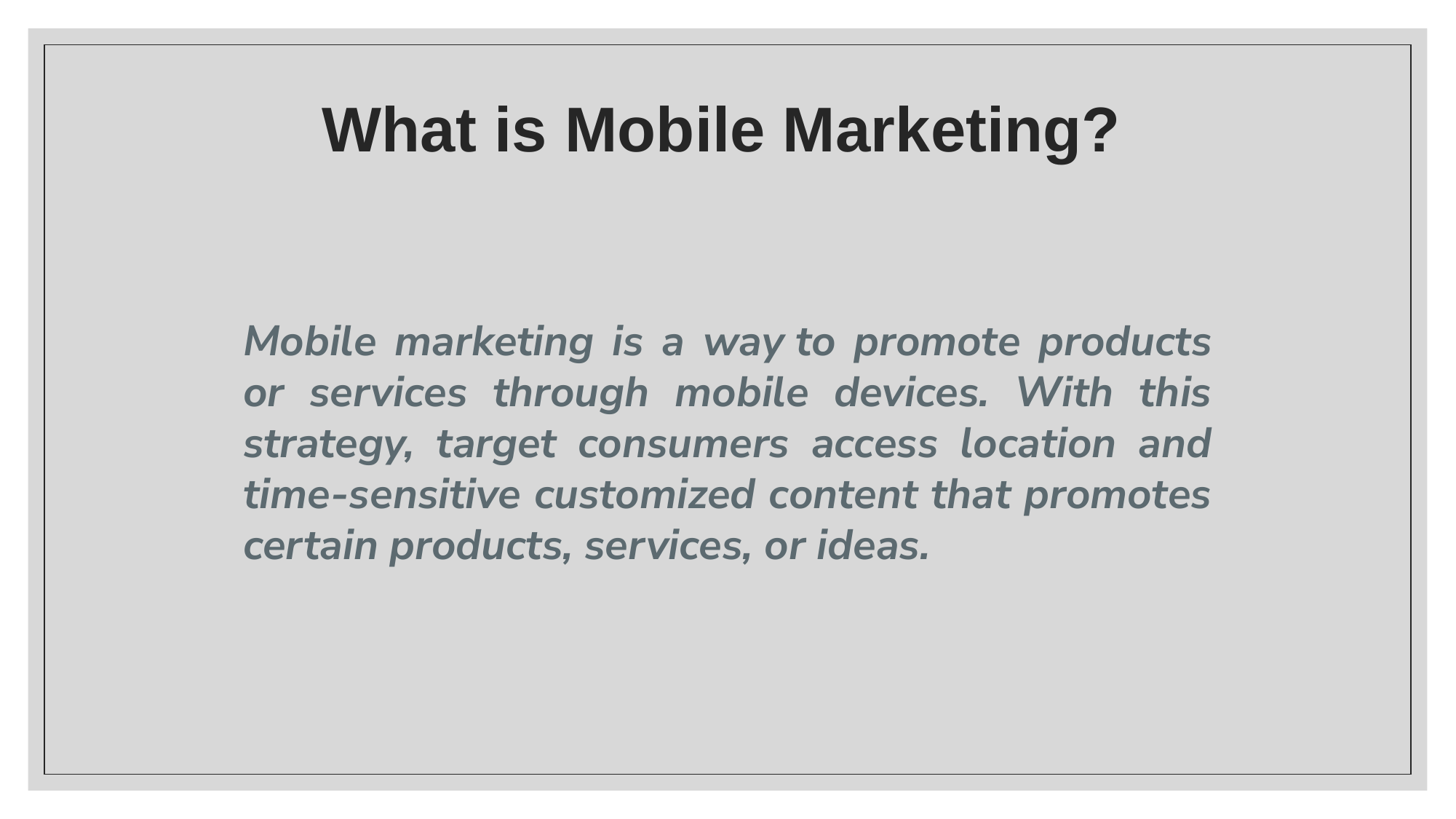

# What is Mobile Marketing?
Mobile marketing is a way to promote products or services through mobile devices. With this strategy, target consumers access location and time-sensitive customized content that promotes certain products, services, or ideas.